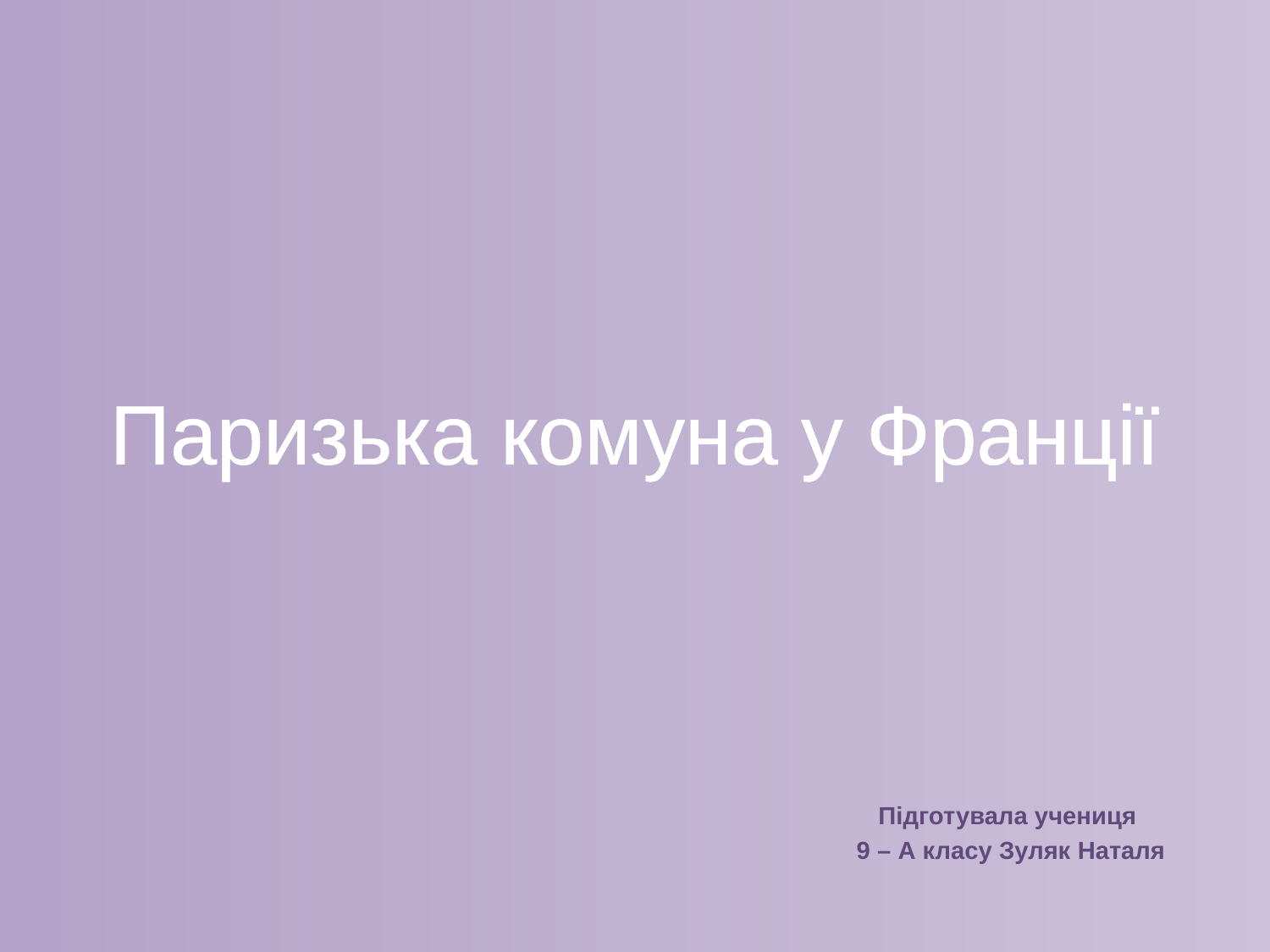

# Паризька комуна у Франції
Підготувала учениця
9 – А класу Зуляк Наталя